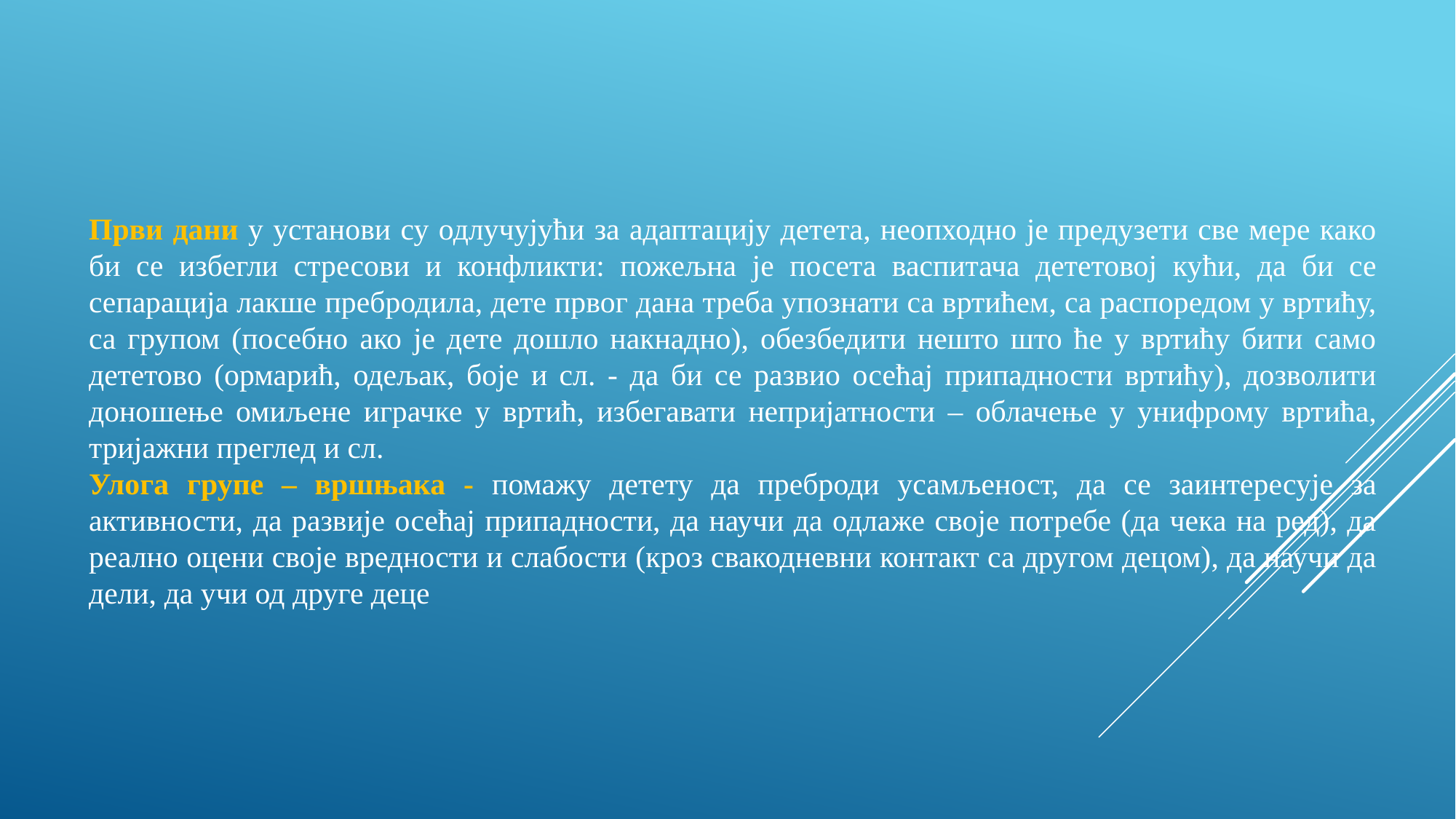

Први дани у установи су одлучујући за адаптацију детета, неопходно је предузети све мере како би се избегли стресови и конфликти: пожељна је посета васпитача дететовој кући, да би се сепарација лакше пребродила, дете првог дана треба упознати са вртићем, са распоредом у вртићу, са групом (посебно ако је дете дошло накнадно), обезбедити нешто што ће у вртићу бити само дететово (ормарић, одељак, боје и сл. - да би се развио осећај припадности вртићу), дозволити доношење омиљене играчке у вртић, избегавати непријатности – облачење у унифрому вртића, тријажни преглед и сл.
Улога групе – вршњака - помажу детету да преброди усамљеност, да се заинтересује за активности, да развије осећај припадности, да научи да одлаже своје потребе (да чека на ред), да реално оцени своје вредности и слабости (кроз свакодневни контакт са другом децом), да научи да дели, да учи од друге деце